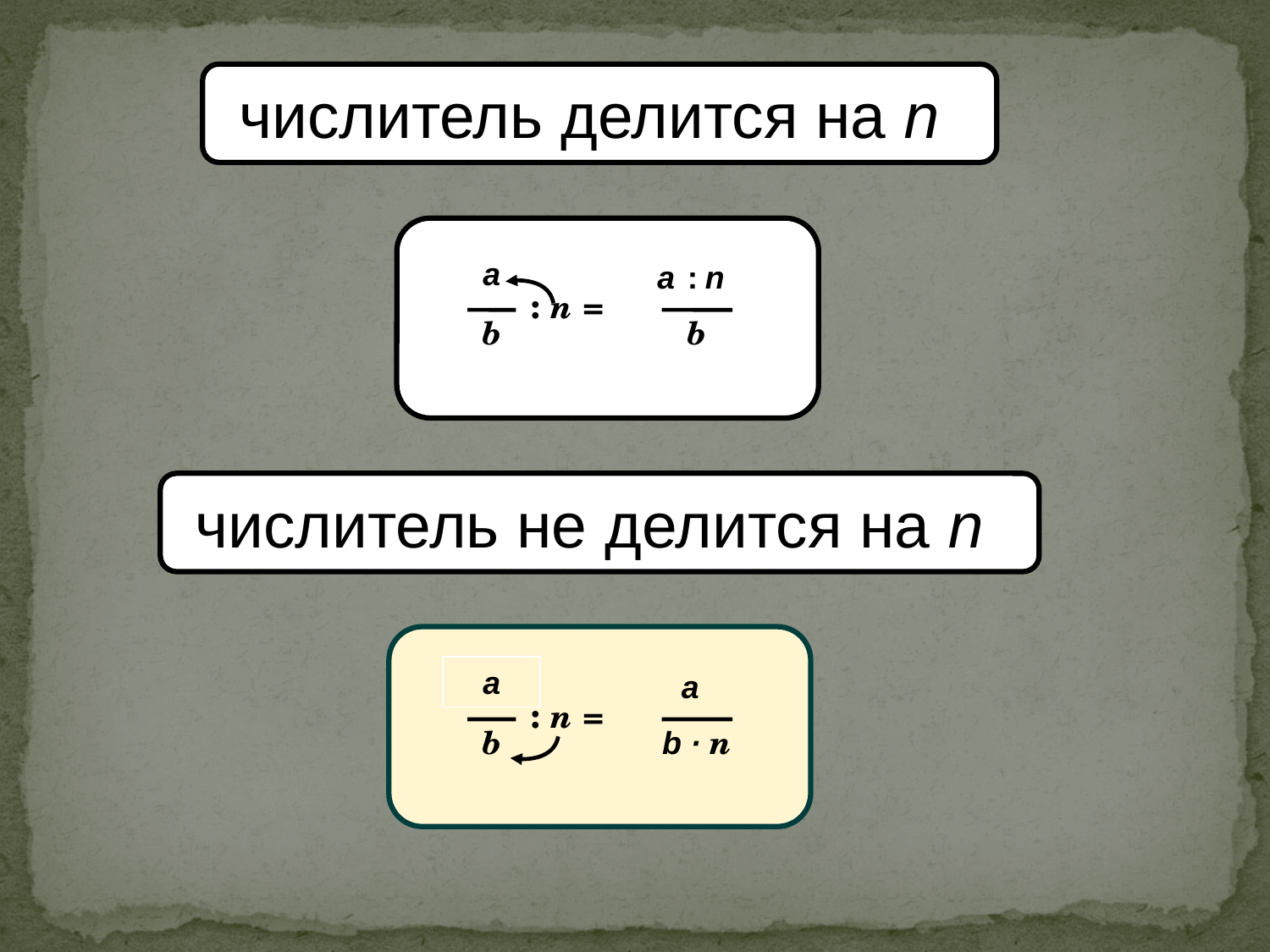

числитель делится на n

а
a : n

: n =
b
b

числитель не делится на n

а
a
: n =
b
b · n